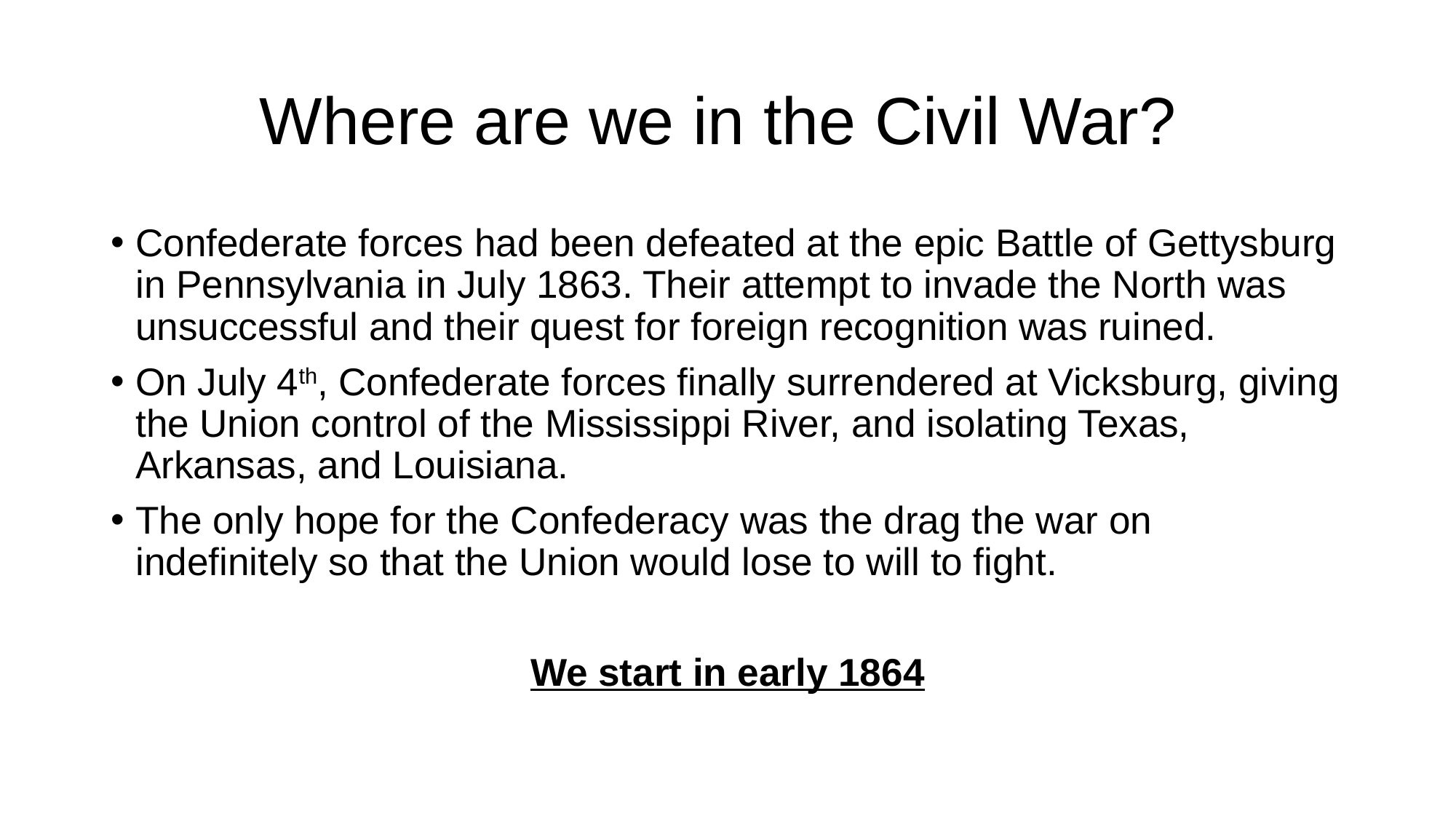

# Where are we in the Civil War?
Confederate forces had been defeated at the epic Battle of Gettysburg in Pennsylvania in July 1863. Their attempt to invade the North was unsuccessful and their quest for foreign recognition was ruined.
On July 4th, Confederate forces finally surrendered at Vicksburg, giving the Union control of the Mississippi River, and isolating Texas, Arkansas, and Louisiana.
The only hope for the Confederacy was the drag the war on indefinitely so that the Union would lose to will to fight.

We start in early 1864